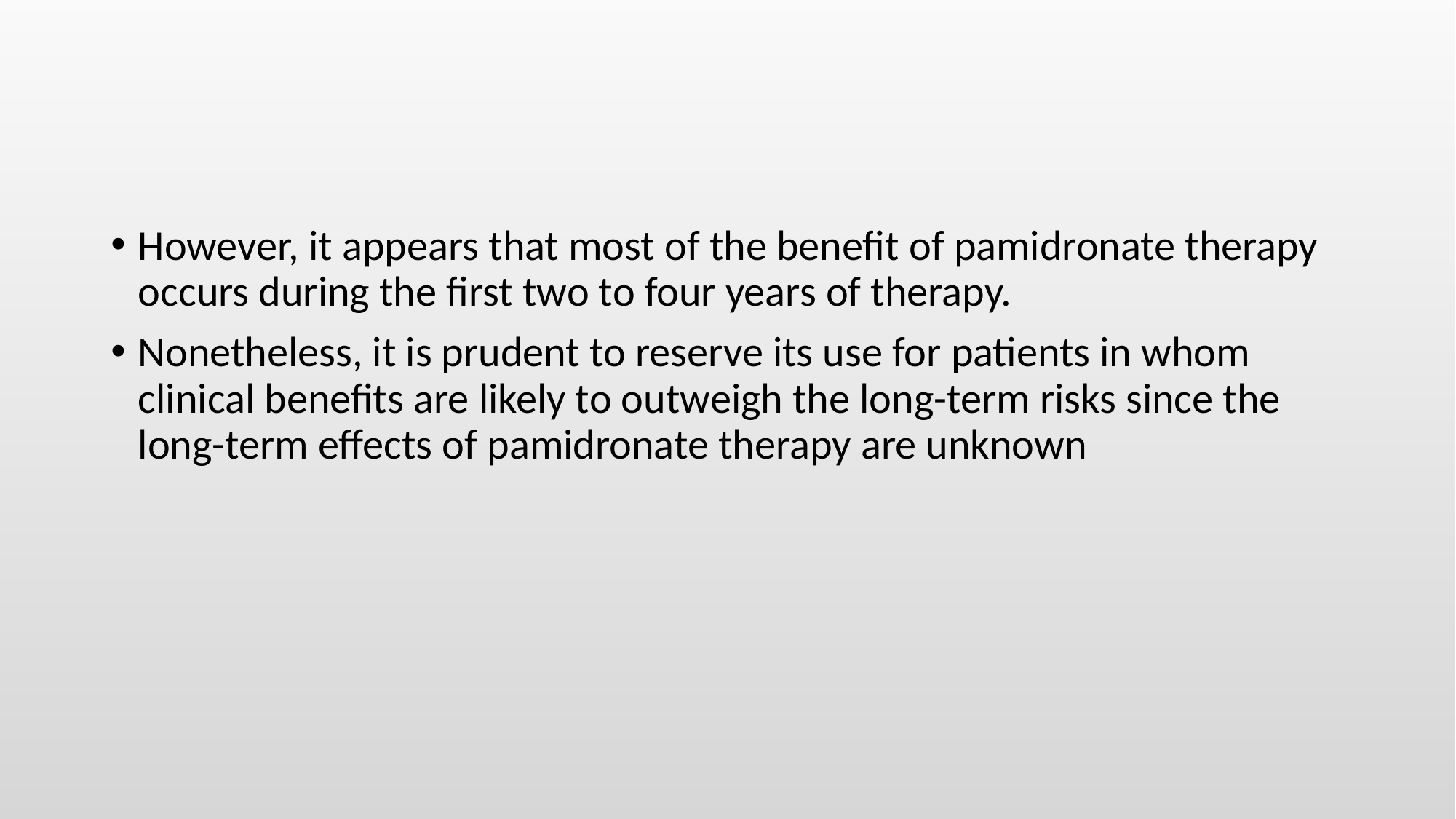

#
However, it appears that most of the benefit of pamidronate therapy occurs during the first two to four years of therapy.
Nonetheless, it is prudent to reserve its use for patients in whom clinical benefits are likely to outweigh the long-term risks since the long-term effects of pamidronate therapy are unknown